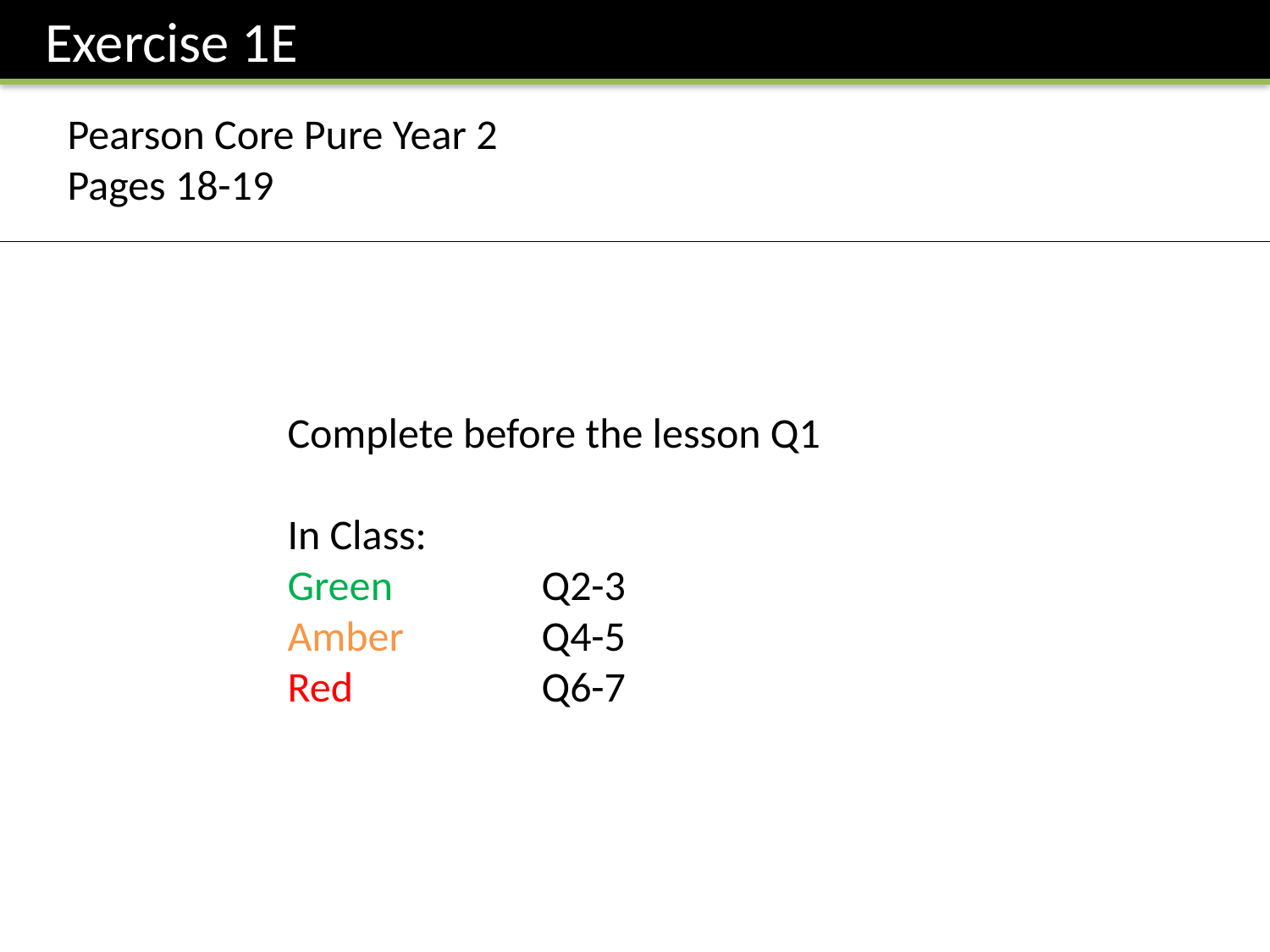

Exercise 1E
Pearson Core Pure Year 2
Pages 18-19
Complete before the lesson Q1

In Class:
Green		Q2-3
Amber 		Q4-5
Red		Q6-7